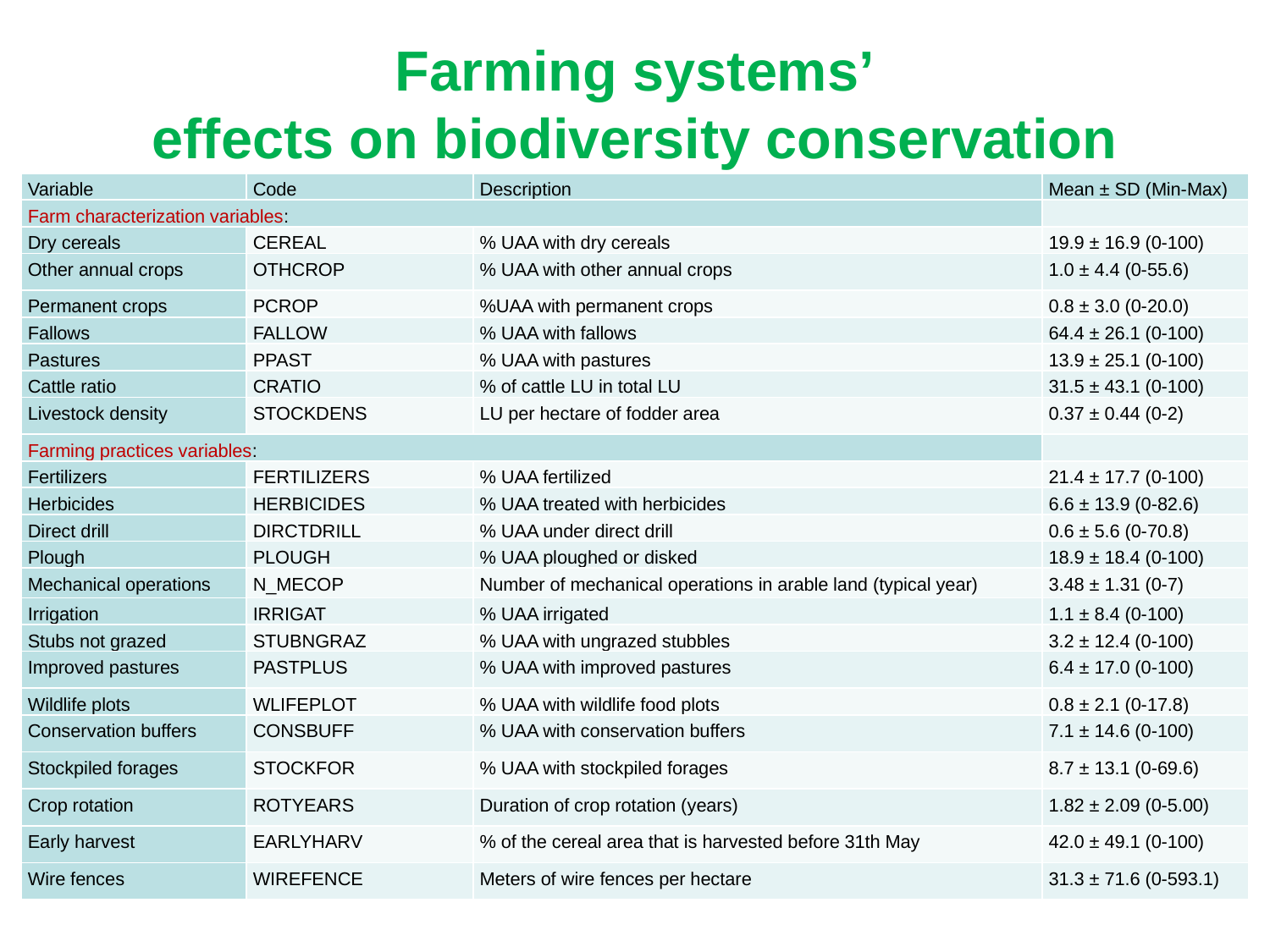

# Farming systems’ effects on biodiversity conservation
| Variable | Code | Description | Mean ± SD (Min-Max) |
| --- | --- | --- | --- |
| Farm characterization variables: |  |  |  |
| Dry cereals | CEREAL | % UAA with dry cereals | 19.9 ± 16.9 (0-100) |
| Other annual crops | OTHCROP | % UAA with other annual crops | 1.0 ± 4.4 (0-55.6) |
| Permanent crops | PCROP | %UAA with permanent crops | 0.8 ± 3.0 (0-20.0) |
| Fallows | FALLOW | % UAA with fallows | 64.4 ± 26.1 (0-100) |
| Pastures | PPAST | % UAA with pastures | 13.9 ± 25.1 (0-100) |
| Cattle ratio | CRATIO | % of cattle LU in total LU | 31.5 ± 43.1 (0-100) |
| Livestock density | STOCKDENS | LU per hectare of fodder area | 0.37 ± 0.44 (0-2) |
| Farming practices variables: |  |  |  |
| Fertilizers | FERTILIZERS | % UAA fertilized | 21.4 ± 17.7 (0-100) |
| Herbicides | HERBICIDES | % UAA treated with herbicides | 6.6 ± 13.9 (0-82.6) |
| Direct drill | DIRCTDRILL | % UAA under direct drill | 0.6 ± 5.6 (0-70.8) |
| Plough | PLOUGH | % UAA ploughed or disked | 18.9 ± 18.4 (0-100) |
| Mechanical operations | N\_MECOP | Number of mechanical operations in arable land (typical year) | 3.48 ± 1.31 (0-7) |
| Irrigation | IRRIGAT | % UAA irrigated | 1.1 ± 8.4 (0-100) |
| Stubs not grazed | STUBNGRAZ | % UAA with ungrazed stubbles | 3.2 ± 12.4 (0-100) |
| Improved pastures | PASTPLUS | % UAA with improved pastures | 6.4 ± 17.0 (0-100) |
| Wildlife plots | WLIFEPLOT | % UAA with wildlife food plots | 0.8 ± 2.1 (0-17.8) |
| Conservation buffers | CONSBUFF | % UAA with conservation buffers | 7.1 ± 14.6 (0-100) |
| Stockpiled forages | STOCKFOR | % UAA with stockpiled forages | 8.7 ± 13.1 (0-69.6) |
| Crop rotation | ROTYEARS | Duration of crop rotation (years) | 1.82 ± 2.09 (0-5.00) |
| Early harvest | EARLYHARV | % of the cereal area that is harvested before 31th May | 42.0 ± 49.1 (0-100) |
| Wire fences | WIREFENCE | Meters of wire fences per hectare | 31.3 ± 71.6 (0-593.1) |
44